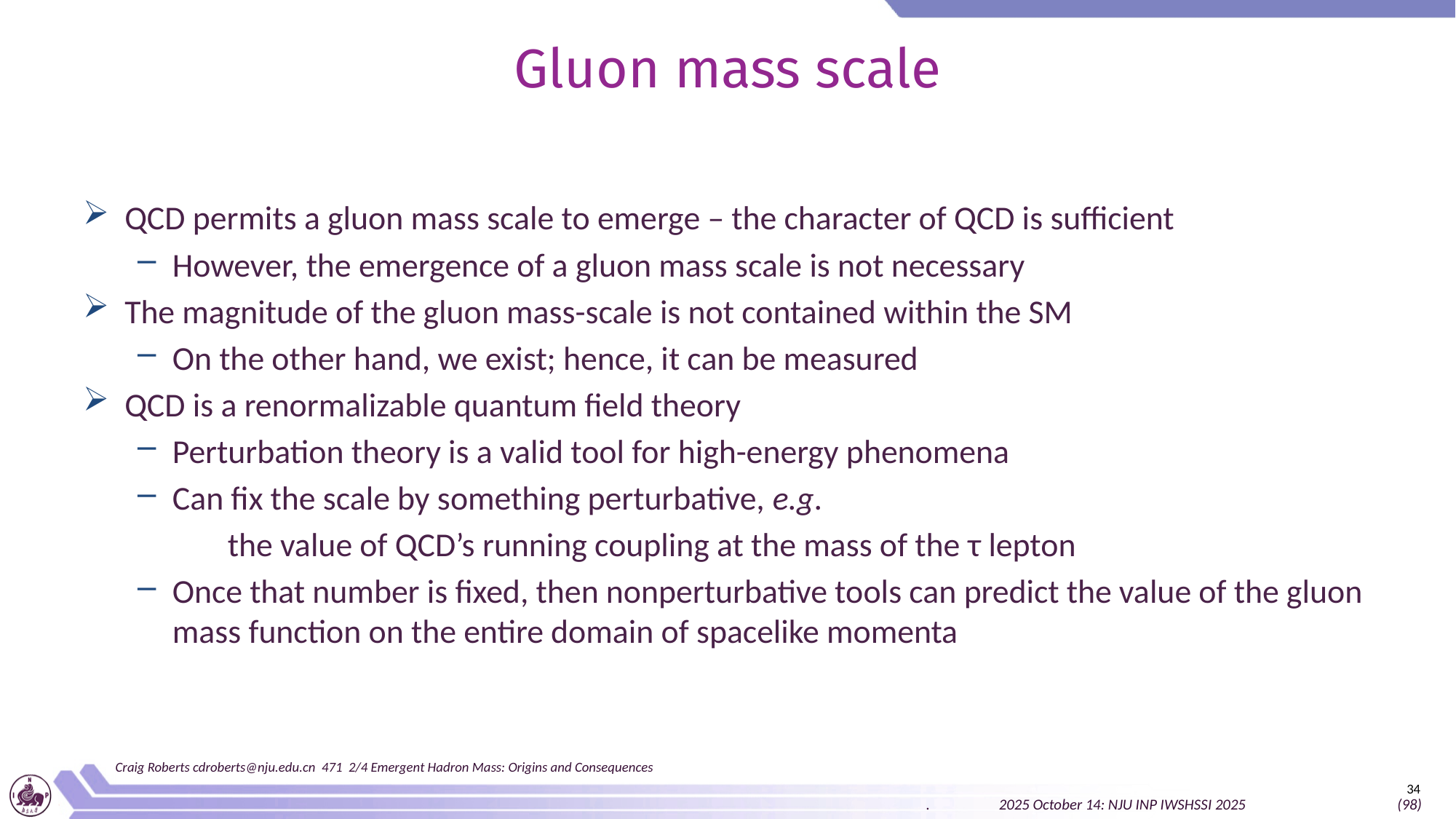

# Gluon mass scale
QCD permits a gluon mass scale to emerge – the character of QCD is sufficient
However, the emergence of a gluon mass scale is not necessary
The magnitude of the gluon mass-scale is not contained within the SM
On the other hand, we exist; hence, it can be measured
QCD is a renormalizable quantum field theory
Perturbation theory is a valid tool for high-energy phenomena
Can fix the scale by something perturbative, e.g.
            the value of QCD’s running coupling at the mass of the τ lepton
Once that number is fixed, then nonperturbative tools can predict the value of the gluon mass function on the entire domain of spacelike momenta
Craig Roberts cdroberts@nju.edu.cn  471  2/4 Emergent Hadron Mass: Origins and Consequences
34
.                    2025 October 14: NJU INP IWSHSSI 2025                                            (98)